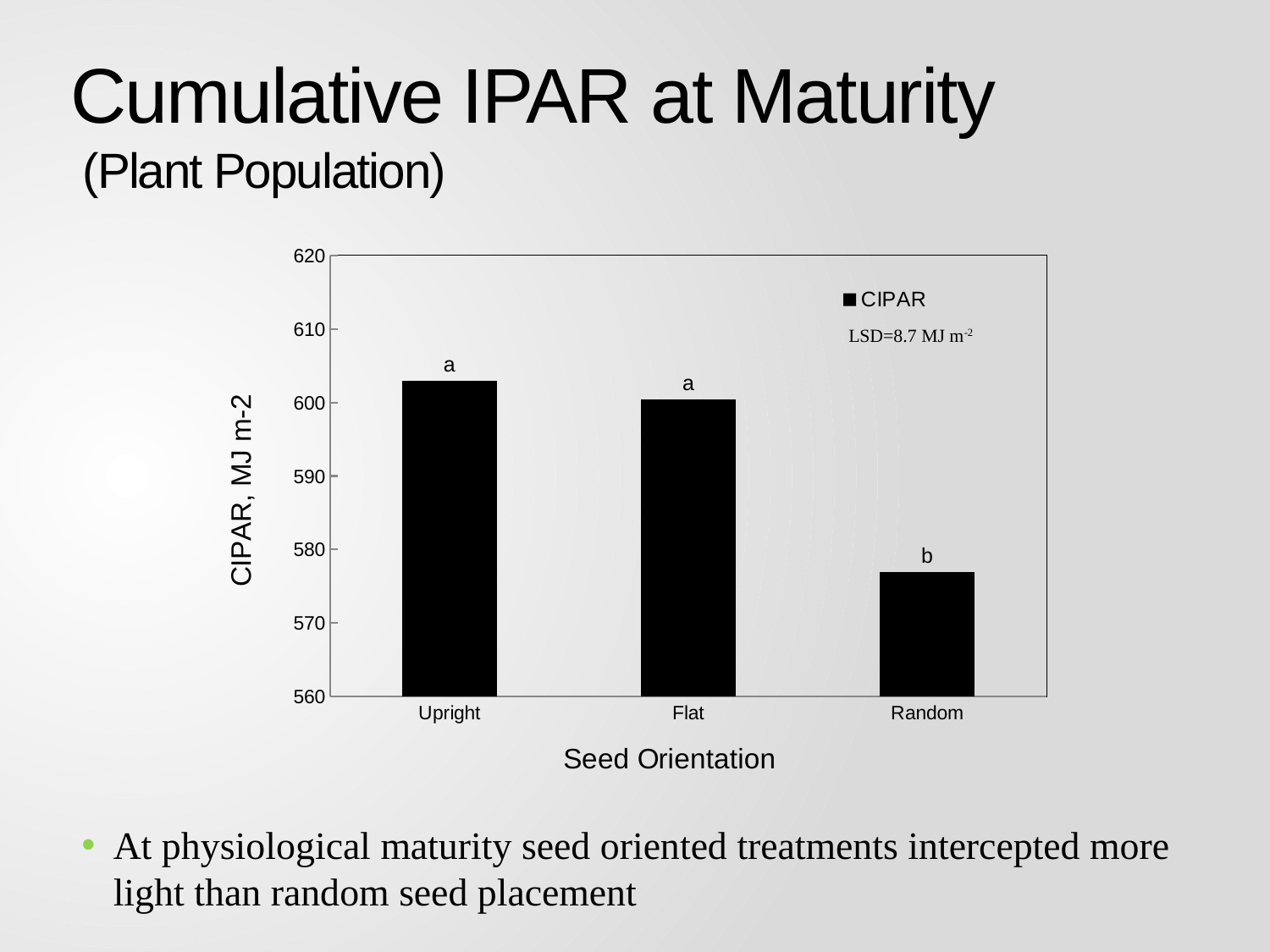

# Cumulative IPAR at Maturity (Plant Population)

### Chart

| Category | CIPAR |
|---|---|
| Upright | 602.93 |
| Flat | 600.43 |
| Random | 576.9 |
LSD=8.7 MJ m-2
At physiological maturity seed oriented treatments intercepted more light than random seed placement